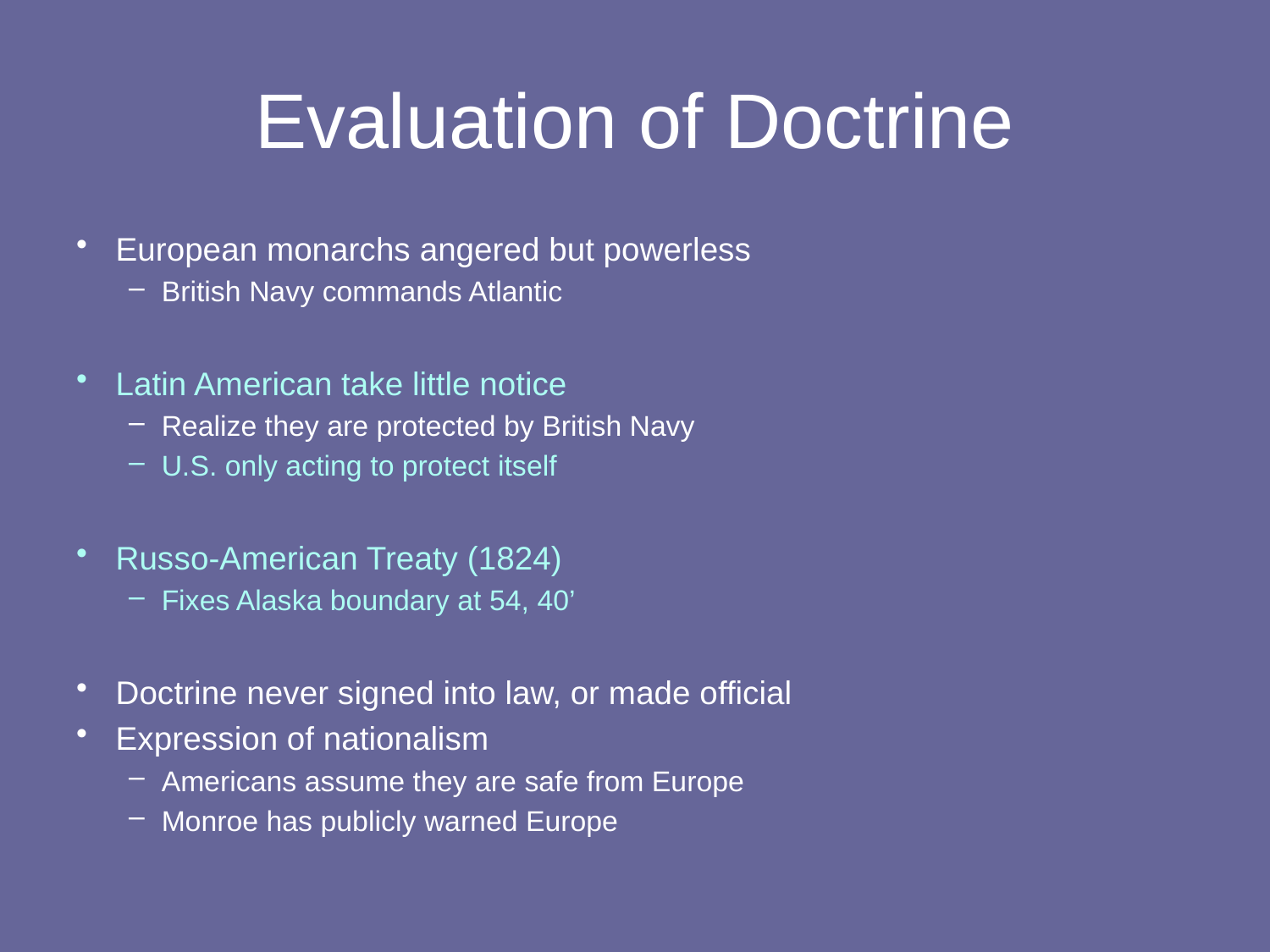

# Evaluation of Doctrine
European monarchs angered but powerless
British Navy commands Atlantic

Latin American take little notice
Realize they are protected by British Navy
U.S. only acting to protect itself

Russo-American Treaty (1824)
Fixes Alaska boundary at 54, 40’

Doctrine never signed into law, or made official
Expression of nationalism
Americans assume they are safe from Europe
Monroe has publicly warned Europe